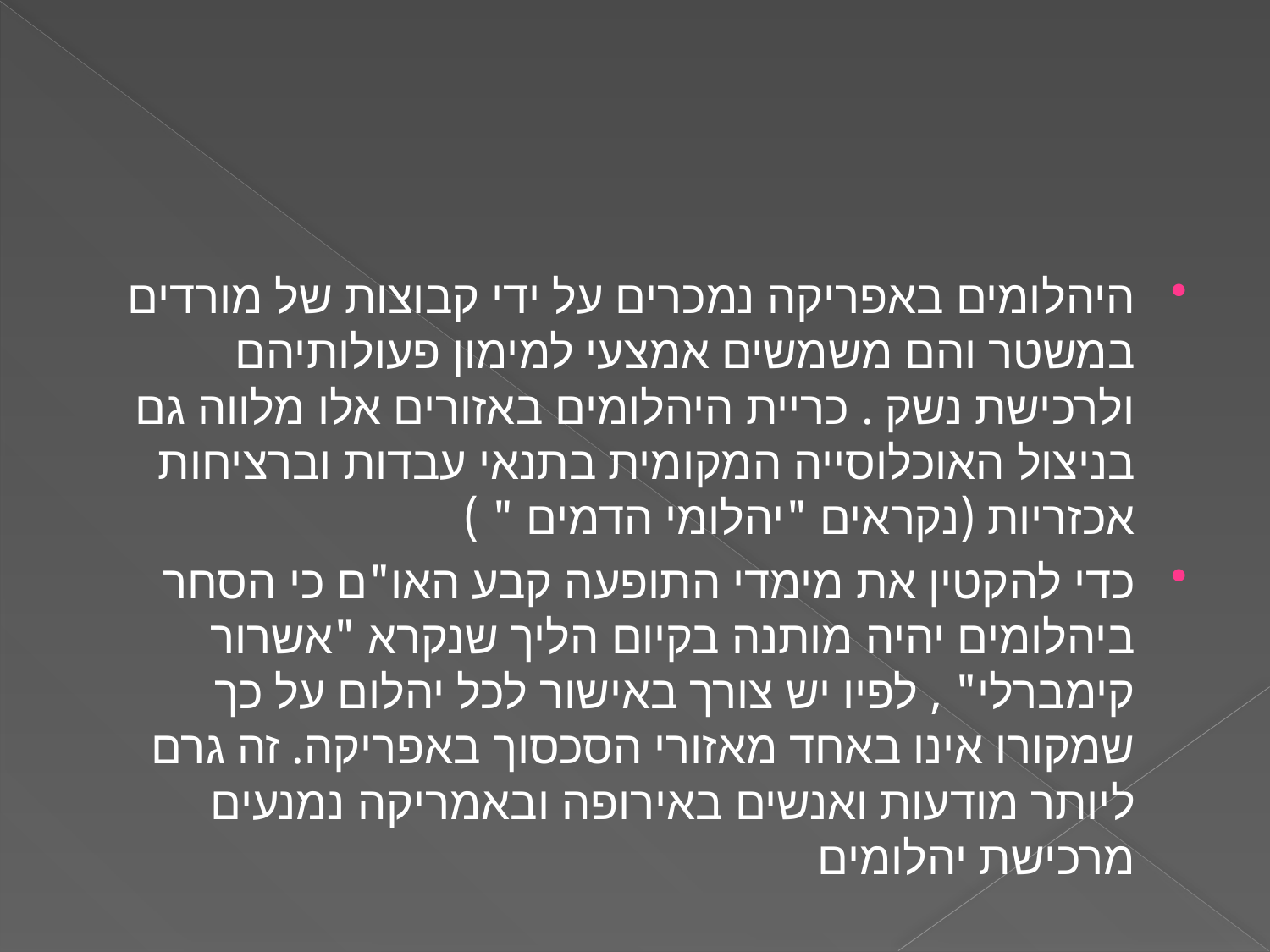

#
היהלומים באפריקה נמכרים על ידי קבוצות של מורדים במשטר והם משמשים אמצעי למימון פעולותיהם ולרכישת נשק . כריית היהלומים באזורים אלו מלווה גם בניצול האוכלוסייה המקומית בתנאי עבדות וברציחות אכזריות (נקראים "יהלומי הדמים " )
כדי להקטין את מימדי התופעה קבע האו"ם כי הסחר ביהלומים יהיה מותנה בקיום הליך שנקרא "אשרור קימברלי" , לפיו יש צורך באישור לכל יהלום על כך שמקורו אינו באחד מאזורי הסכסוך באפריקה. זה גרם ליותר מודעות ואנשים באירופה ובאמריקה נמנעים מרכישת יהלומים